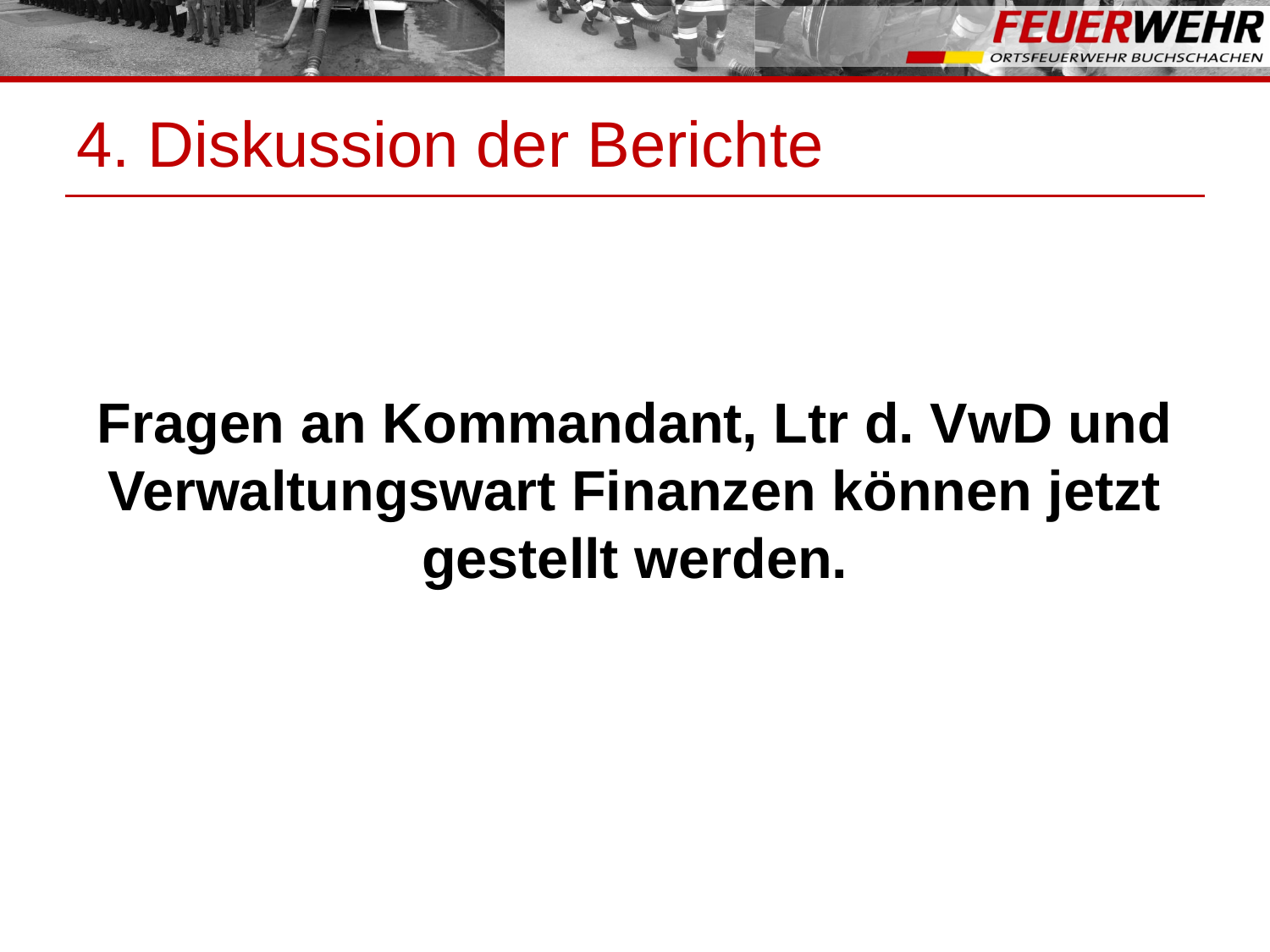

# 4. Diskussion der Berichte

Fragen an Kommandant, Ltr d. VwD und Verwaltungswart Finanzen können jetzt gestellt werden.